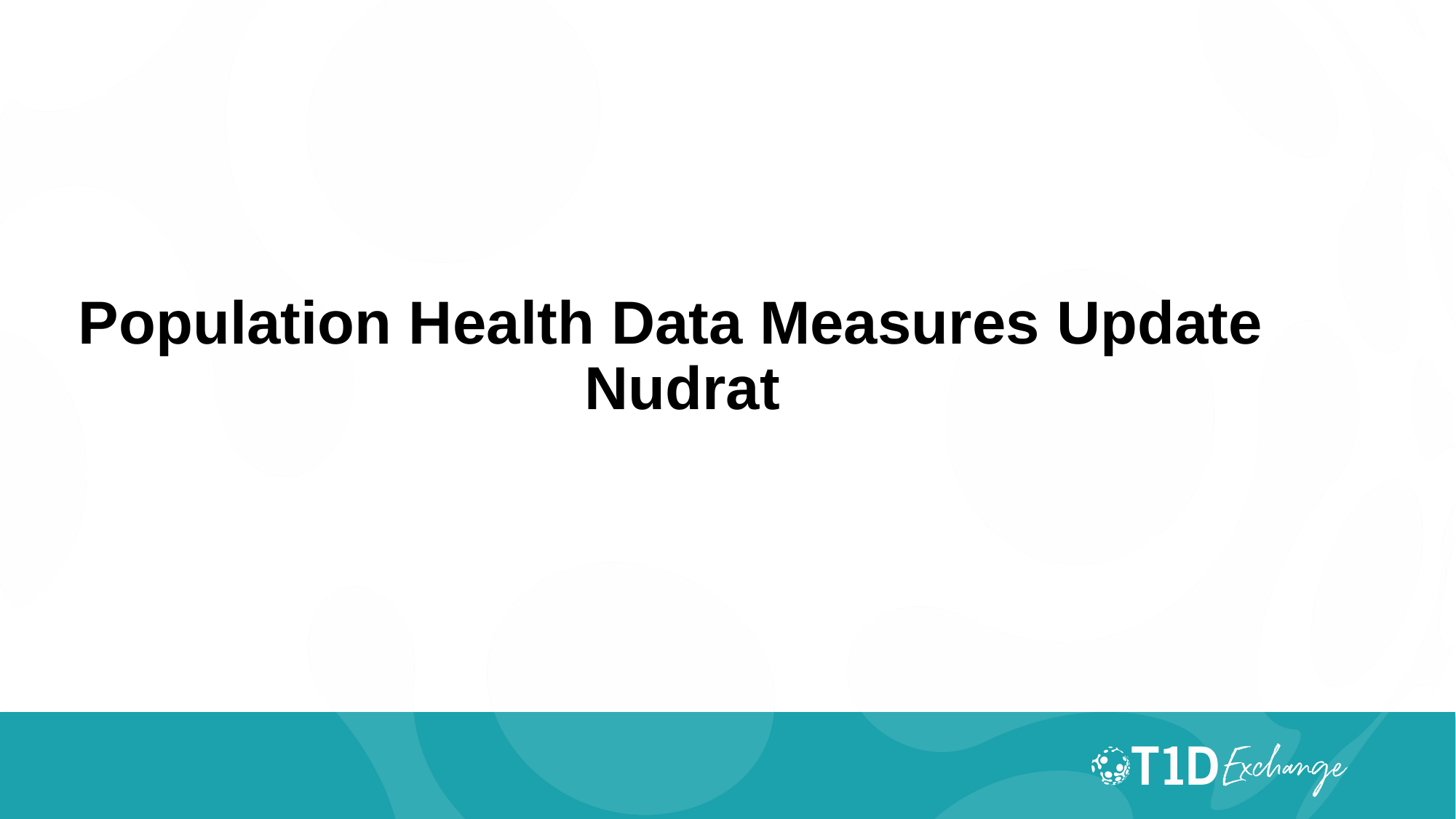

# Population Health Data Measures Update Nudrat